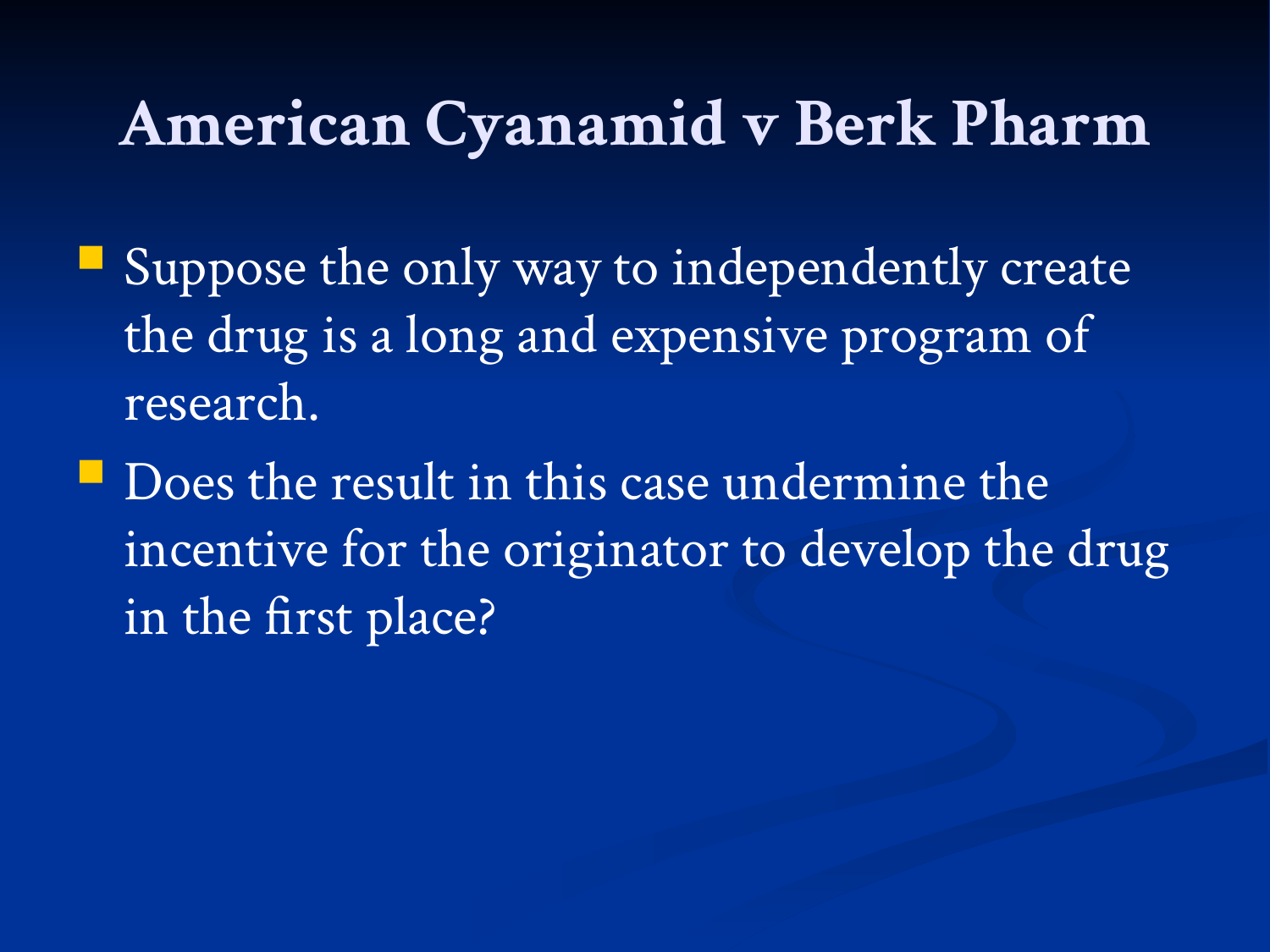

# American Cyanamid v Berk Pharm
Suppose the only way to independently create the drug is a long and expensive program of research.
Does the result in this case undermine the incentive for the originator to develop the drug in the first place?